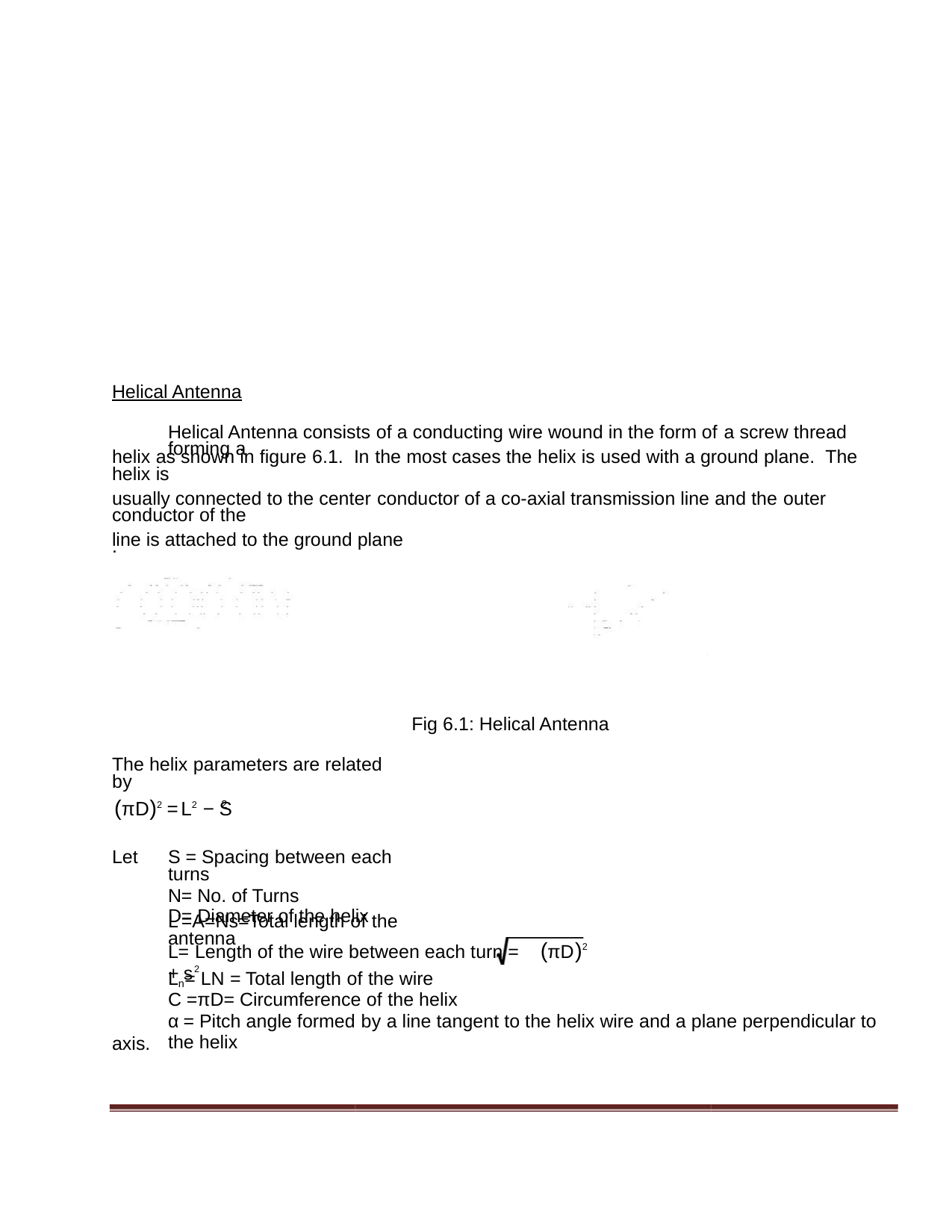

Helical Antenna
Helical Antenna consists of a conducting wire wound in the form of a screw thread forming a
helix as shown in figure 6.1. In the most cases the helix is used with a ground plane. The helix is
usually connected to the center conductor of a co-axial transmission line and the outer conductor of the
line is attached to the ground plane
.

Fig 6.1: Helical Antenna
The helix parameters are related by
(πD)2 =L2 − S
2
Let
S = Spacing between each turns
N= No. of Turns
D= Diameter of the helix
L’=A=Ns=Total length of the antenna

L= Length of the wire between each turn = (πD)2 + s2
Ln= LN = Total length of the wire
C =πD= Circumference of the helix
α = Pitch angle formed by a line tangent to the helix wire and a plane perpendicular to the helix
axis.